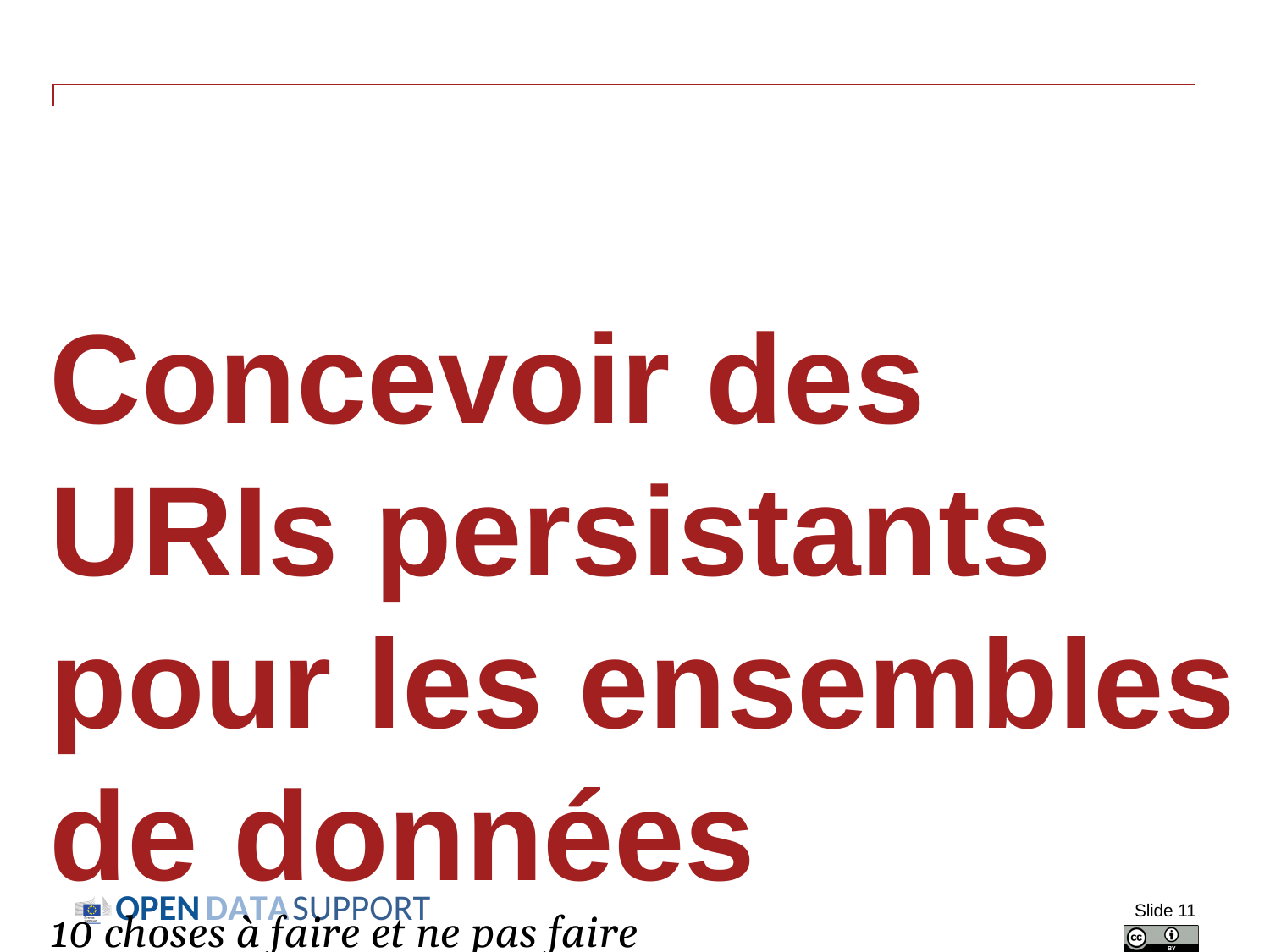

# Concevoir des URIs persistants pour les ensembles de données 10 choses à faire et ne pas faire
Slide 11